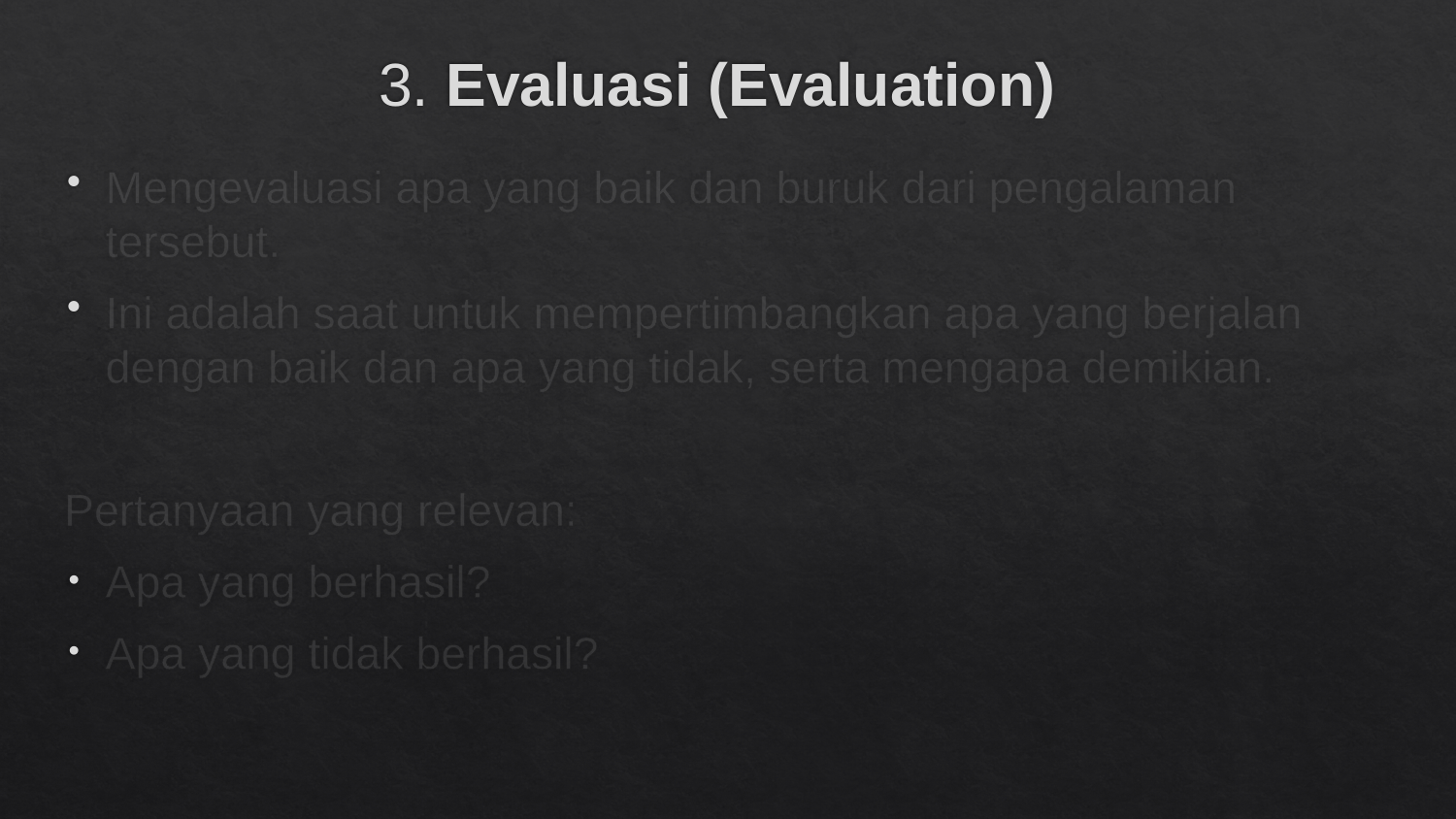

# 3. Evaluasi (Evaluation)
Mengevaluasi apa yang baik dan buruk dari pengalaman tersebut.
Ini adalah saat untuk mempertimbangkan apa yang berjalan dengan baik dan apa yang tidak, serta mengapa demikian.

Pertanyaan yang relevan:
Apa yang berhasil?
Apa yang tidak berhasil?